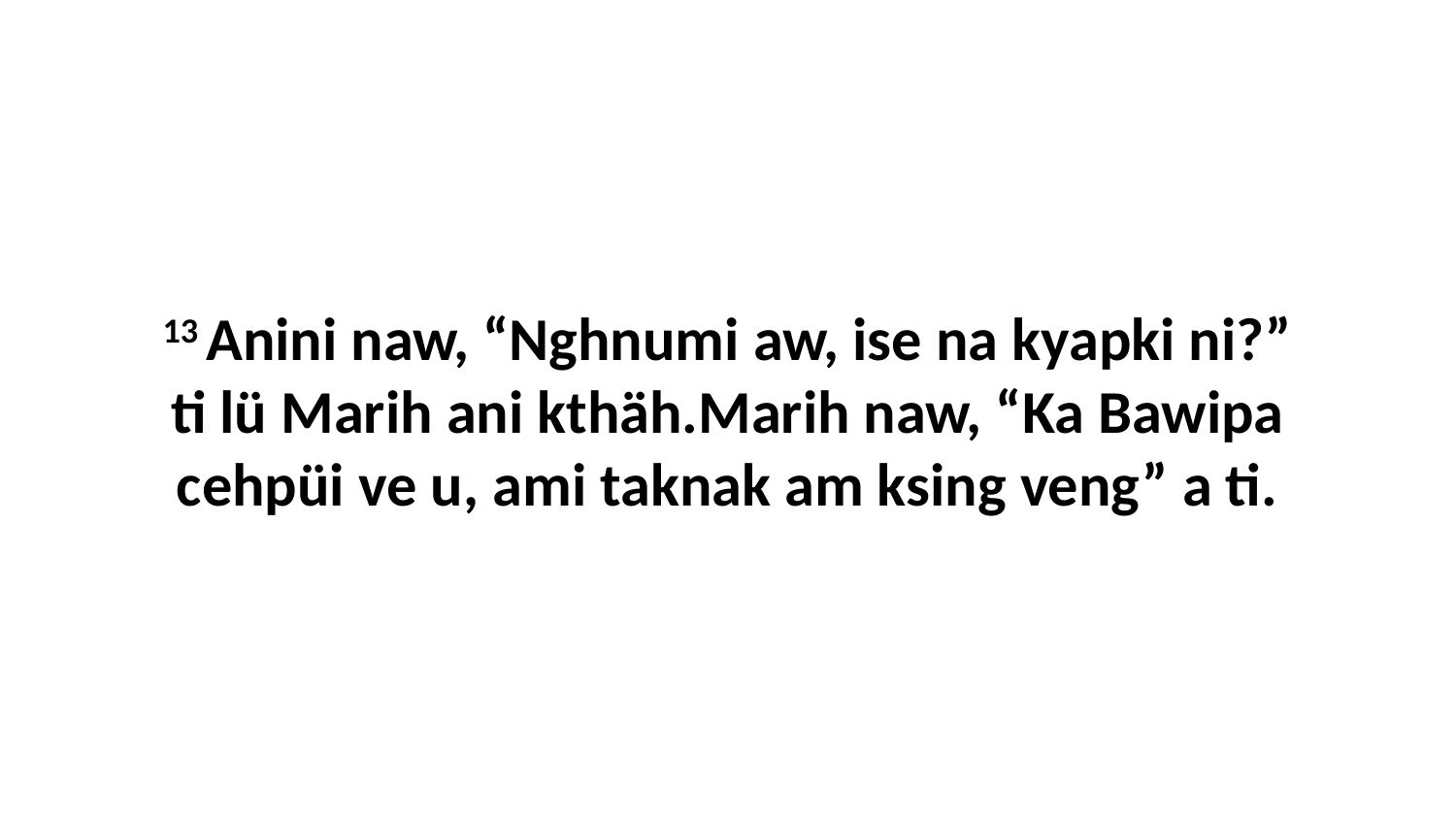

13 Anini naw, “Nghnumi aw, ise na kyapki ni?” ti lü Marih ani kthäh.Marih naw, “Ka Bawipa cehpüi ve u, ami taknak am ksing veng” a ti.